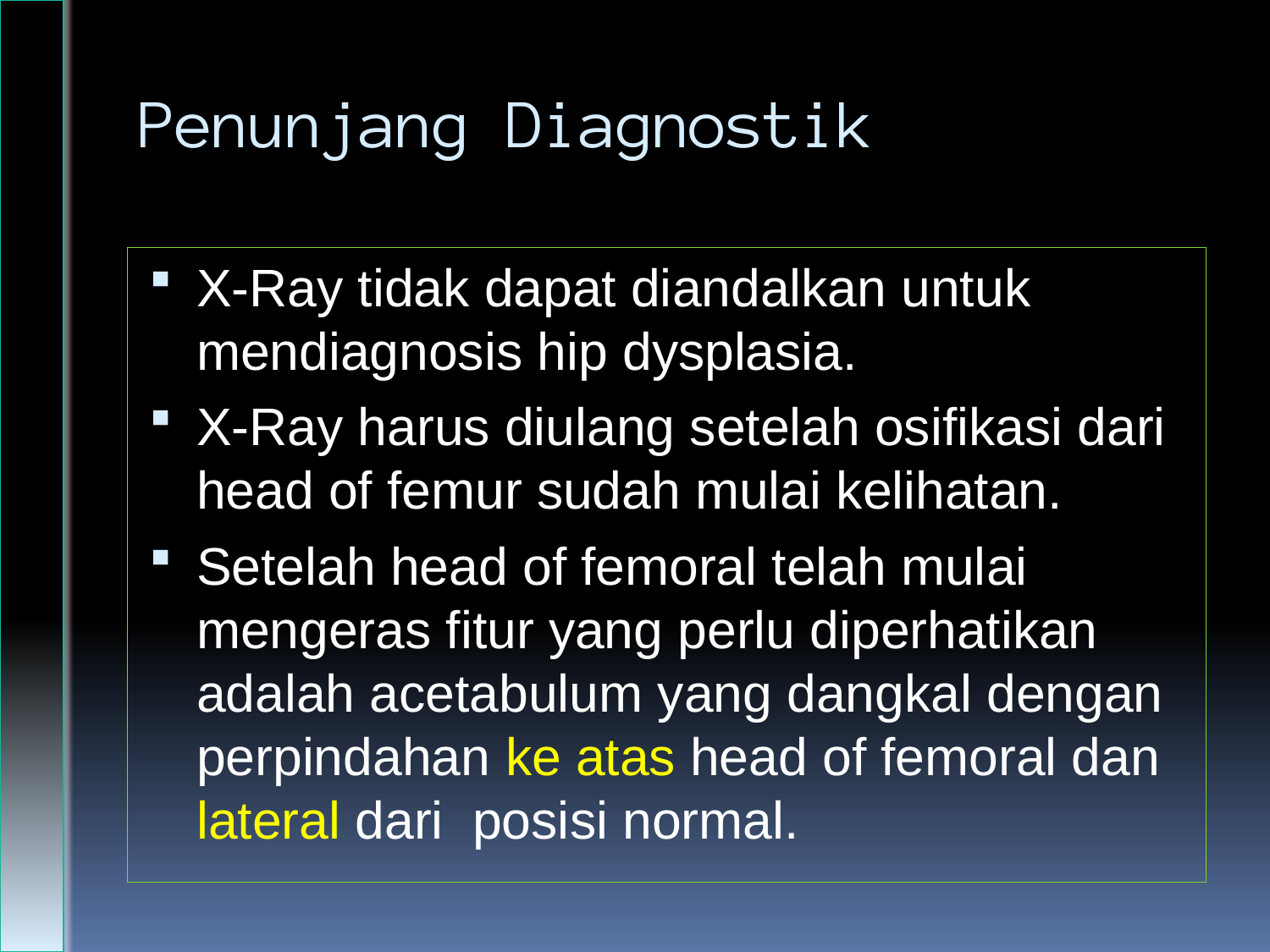

# Penunjang Diagnostik
X-Ray tidak dapat diandalkan untuk mendiagnosis hip dysplasia.
X-Ray harus diulang setelah osifikasi dari head of femur sudah mulai kelihatan.
Setelah head of femoral telah mulai mengeras fitur yang perlu diperhatikan adalah acetabulum yang dangkal dengan perpindahan ke atas head of femoral dan lateral dari  posisi normal.